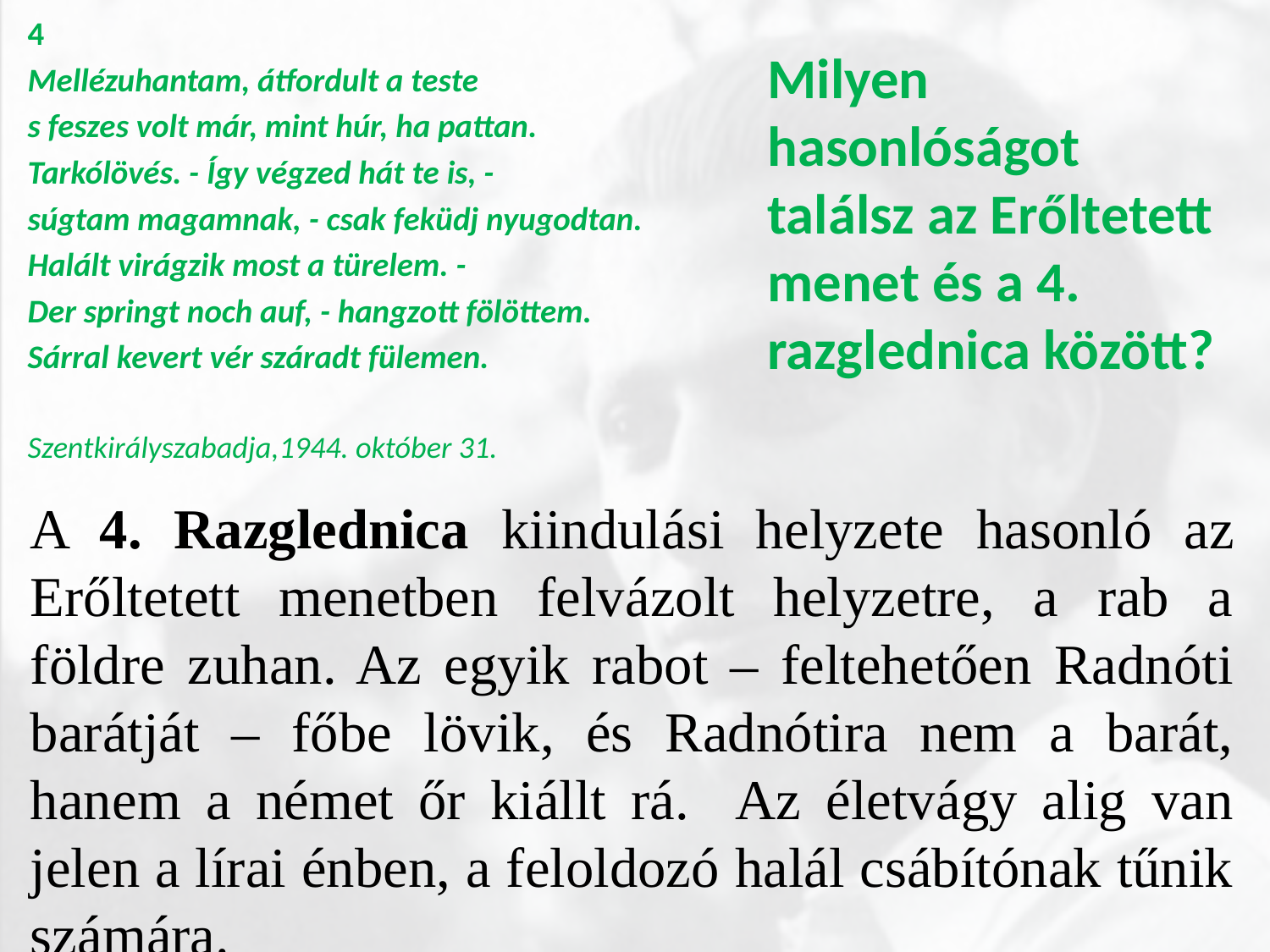

4
Mellézuhantam, átfordult a teste
s feszes volt már, mint húr, ha pattan.
Tarkólövés. - Így végzed hát te is, -
súgtam magamnak, - csak feküdj nyugodtan.
Halált virágzik most a türelem. -
Der springt noch auf, - hangzott fölöttem.
Sárral kevert vér száradt fülemen.

Szentkirályszabadja,1944. október 31.
Milyen hasonlóságot találsz az Erőltetett menet és a 4. razglednica között?
A 4. Razglednica kiindulási helyzete hasonló az Erőltetett menetben felvázolt helyzetre, a rab a földre zuhan. Az egyik rabot – feltehetően Radnóti barátját – főbe lövik, és Radnótira nem a barát, hanem a német őr kiállt rá.  Az életvágy alig van jelen a lírai énben, a feloldozó halál csábítónak tűnik számára.